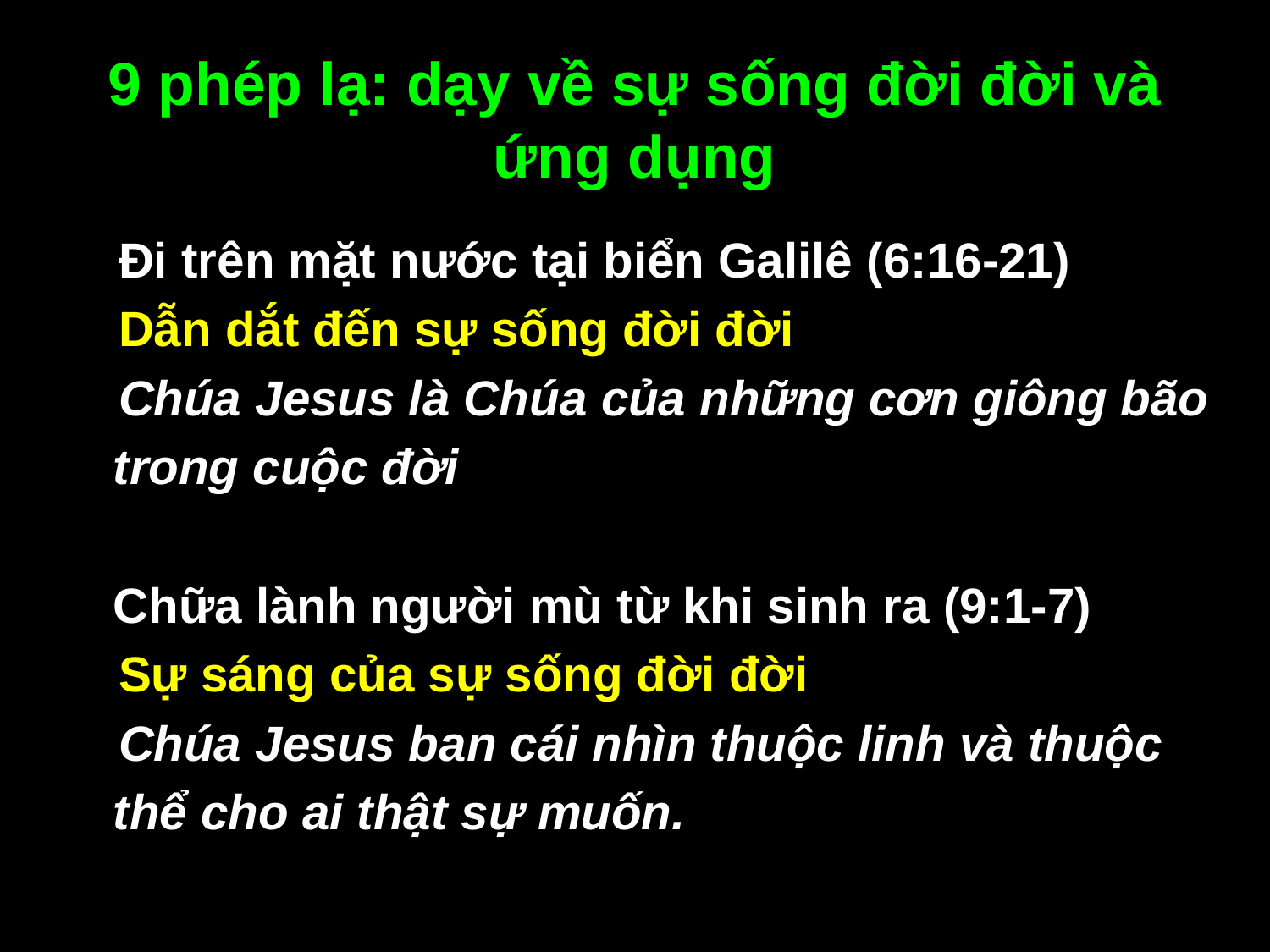

# 9 phép lạ: dạy về sự sống đời đời và ứng dụng
5.	Đi trên mặt nước tại biển Galilê (6:16-21)
	Dẫn dắt đến sự sống đời đời
	Chúa Jesus là Chúa của những cơn giông bão
     trong cuộc đời

6.  Chữa lành người mù từ khi sinh ra (9:1-7)
	Sự sáng của sự sống đời đời
	Chúa Jesus ban cái nhìn thuộc linh và thuộc
     thể cho ai thật sự muốn.